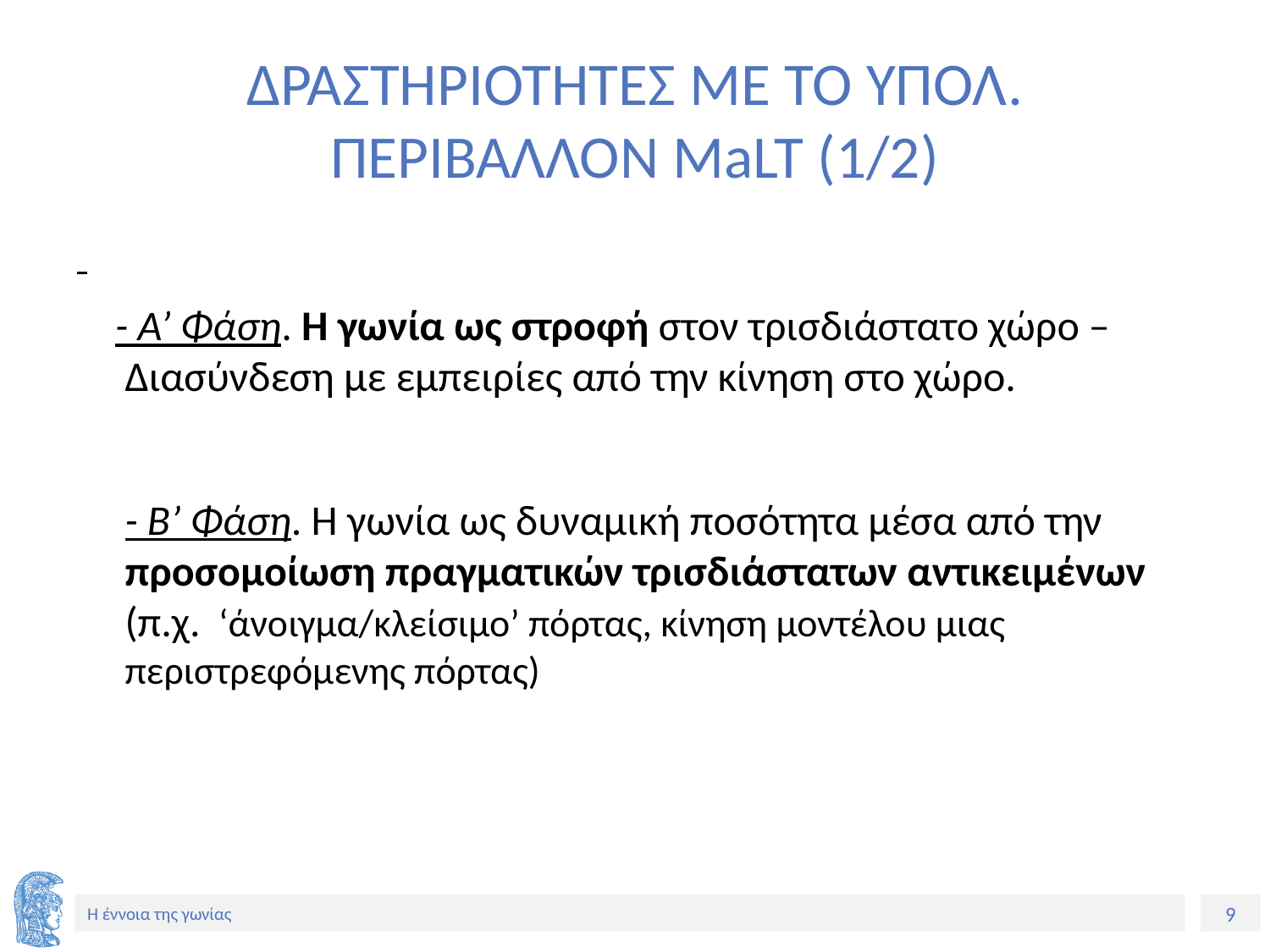

# ΔΡΑΣΤΗΡΙΟΤΗΤΕΣ ΜΕ ΤΟ ΥΠΟΛ. ΠΕΡΙΒΑΛΛΟΝ ΜaLT (1/2)

    - Α’ Φάση. Η γωνία ως στροφή στον τρισδιάστατο χώρο – Διασύνδεση με εμπειρίες από την κίνηση στο χώρο.

     - Β’ Φάση. Η γωνία ως δυναμική ποσότητα μέσα από την προσομοίωση πραγματικών τρισδιάστατων αντικειμένων (π.χ.  ‘άνοιγμα/κλείσιμο’ πόρτας, κίνηση μοντέλου μιας περιστρεφόμενης πόρτας)